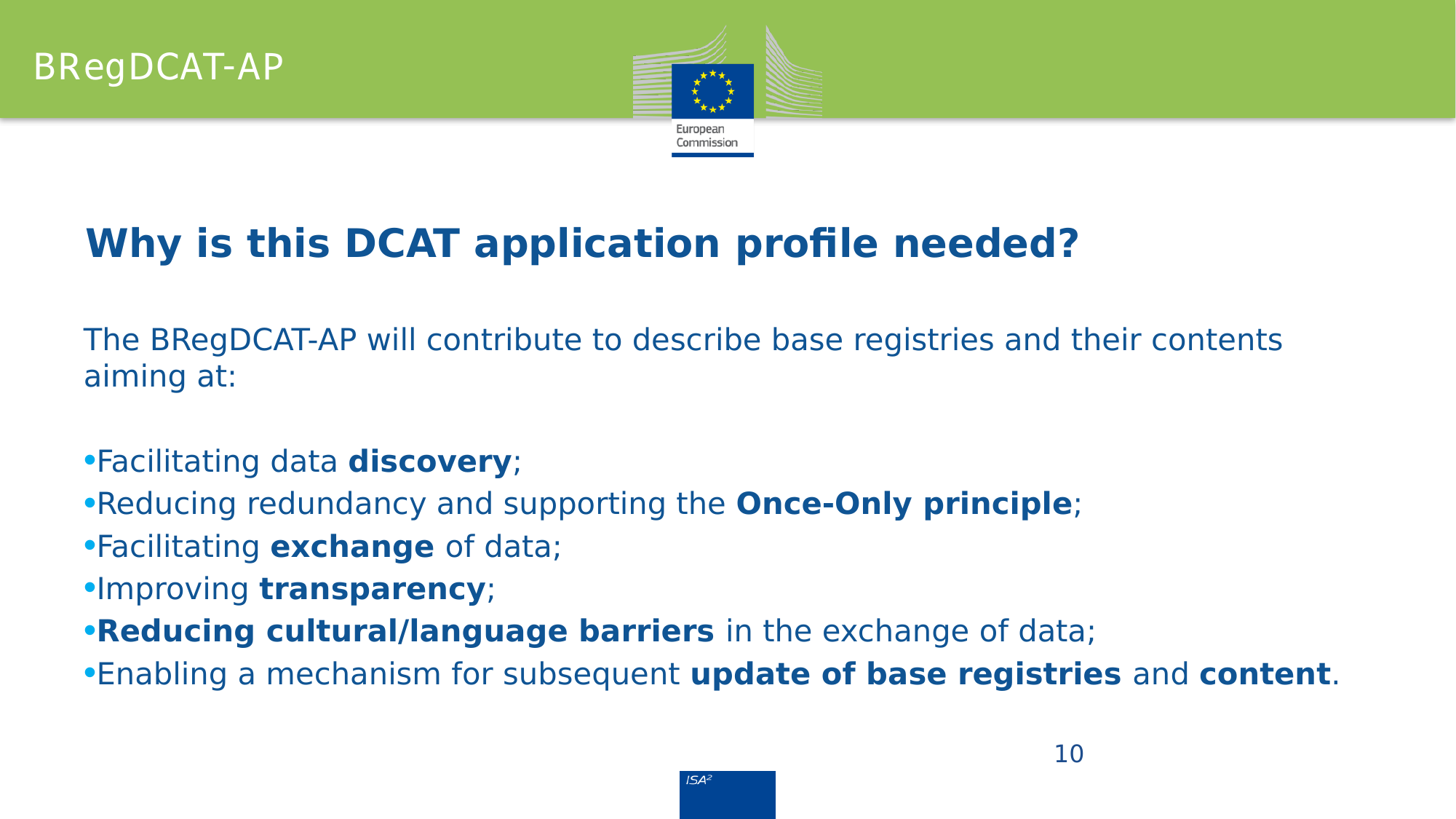

BRegDCAT-AP
# Why is this DCAT application profile needed?
The BRegDCAT-AP will contribute to describe base registries and their contents aiming at:

Facilitating data discovery;
Reducing redundancy and supporting the Once-Only principle;
Facilitating exchange of data;
Improving transparency;
Reducing cultural/language barriers in the exchange of data;
Enabling a mechanism for subsequent update of base registries and content.

10